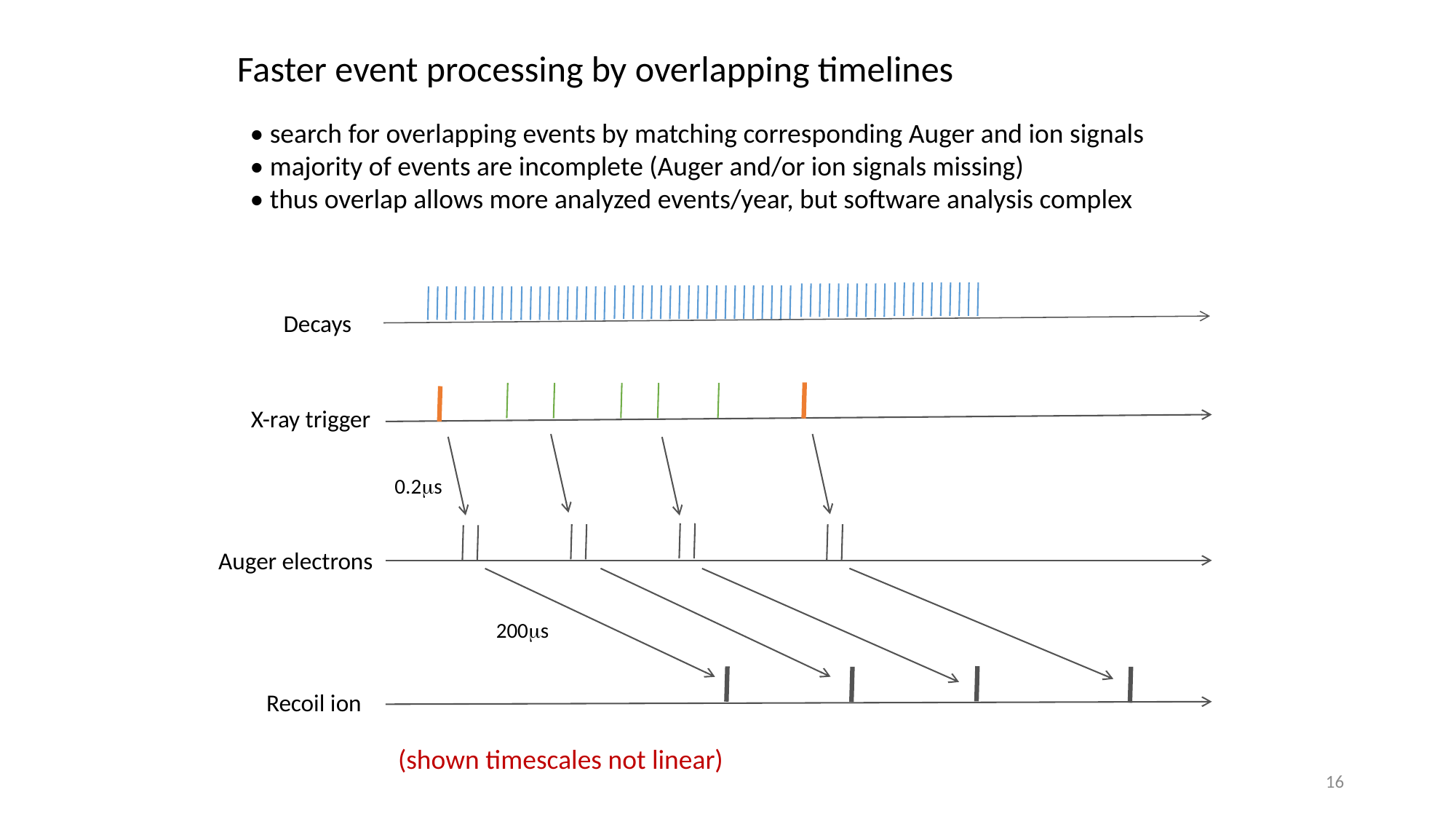

Faster event processing by overlapping timelines
• search for overlapping events by matching corresponding Auger and ion signals
• majority of events are incomplete (Auger and/or ion signals missing)
• thus overlap allows more analyzed events/year, but software analysis complex
Decays
X-ray trigger
0.2μs
Auger electrons
200μs
Recoil ion
(shown timescales not linear)
16